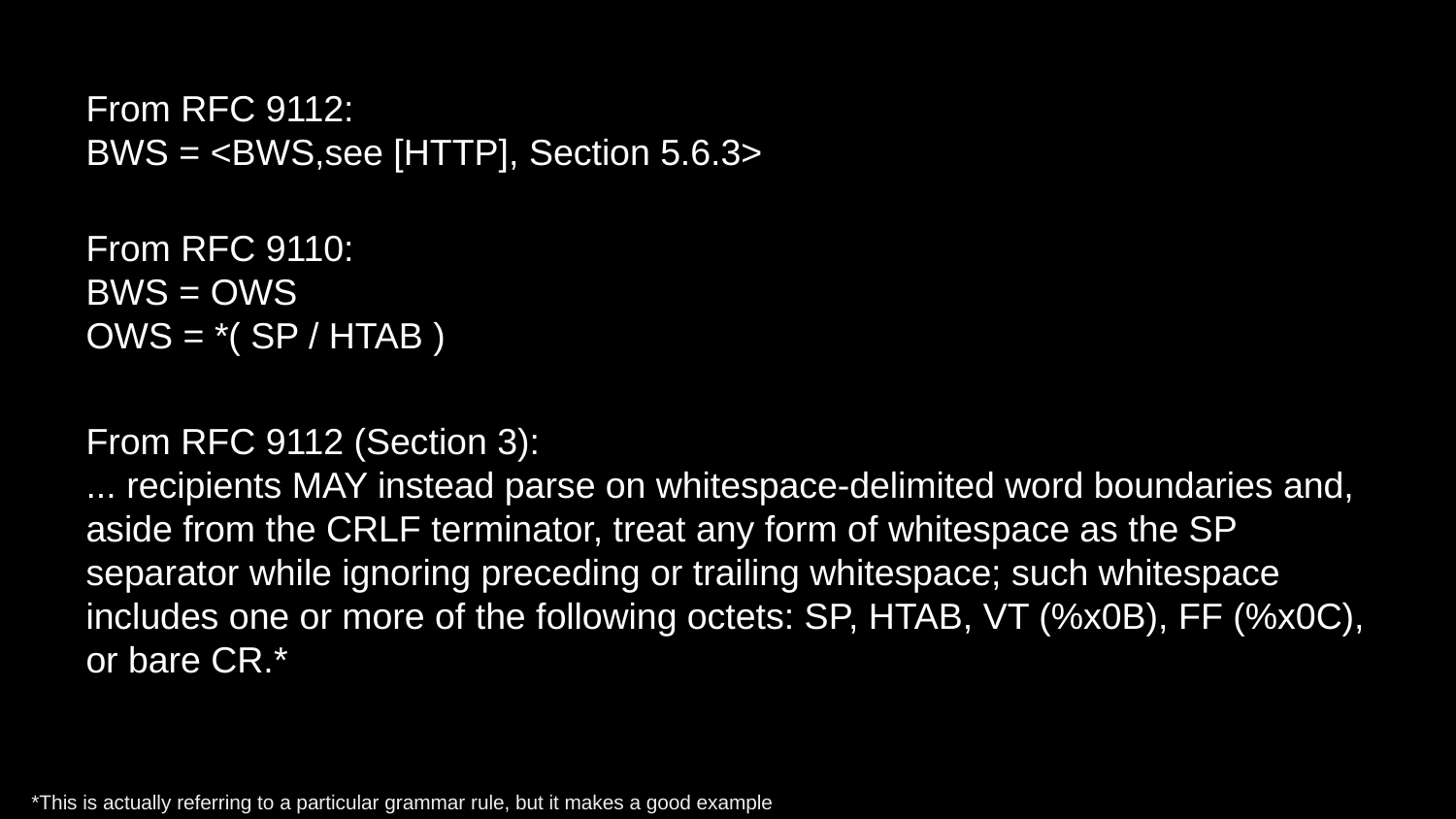

From RFC 9112:
BWS = <BWS,see [HTTP], Section 5.6.3>
From RFC 9110:
BWS = OWS
OWS = *( SP / HTAB )
From RFC 9112 (Section 3):
... recipients MAY instead parse on whitespace-delimited word boundaries and, aside from the CRLF terminator, treat any form of whitespace as the SP separator while ignoring preceding or trailing whitespace; such whitespace includes one or more of the following octets: SP, HTAB, VT (%x0B), FF (%x0C), or bare CR.*
28
*This is actually referring to a particular grammar rule, but it makes a good example